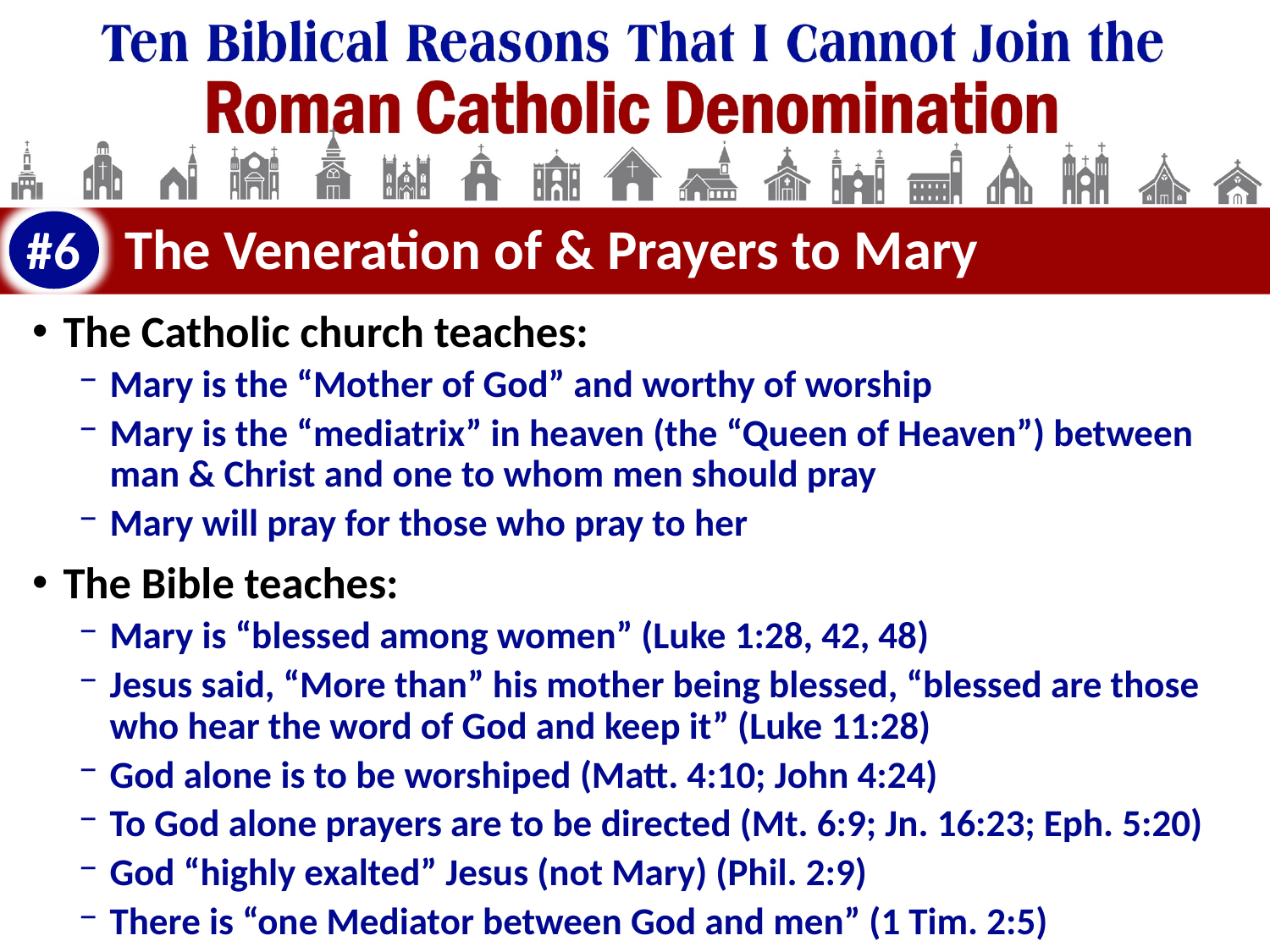

#6
# The Veneration of & Prayers to Mary
The Catholic church teaches:
Mary is the “Mother of God” and worthy of worship
Mary is the “mediatrix” in heaven (the “Queen of Heaven”) between man & Christ and one to whom men should pray
Mary will pray for those who pray to her
The Bible teaches:
Mary is “blessed among women” (Luke 1:28, 42, 48)
Jesus said, “More than” his mother being blessed, “blessed are those who hear the word of God and keep it” (Luke 11:28)
God alone is to be worshiped (Matt. 4:10; John 4:24)
To God alone prayers are to be directed (Mt. 6:9; Jn. 16:23; Eph. 5:20)
God “highly exalted” Jesus (not Mary) (Phil. 2:9)
There is “one Mediator between God and men” (1 Tim. 2:5)